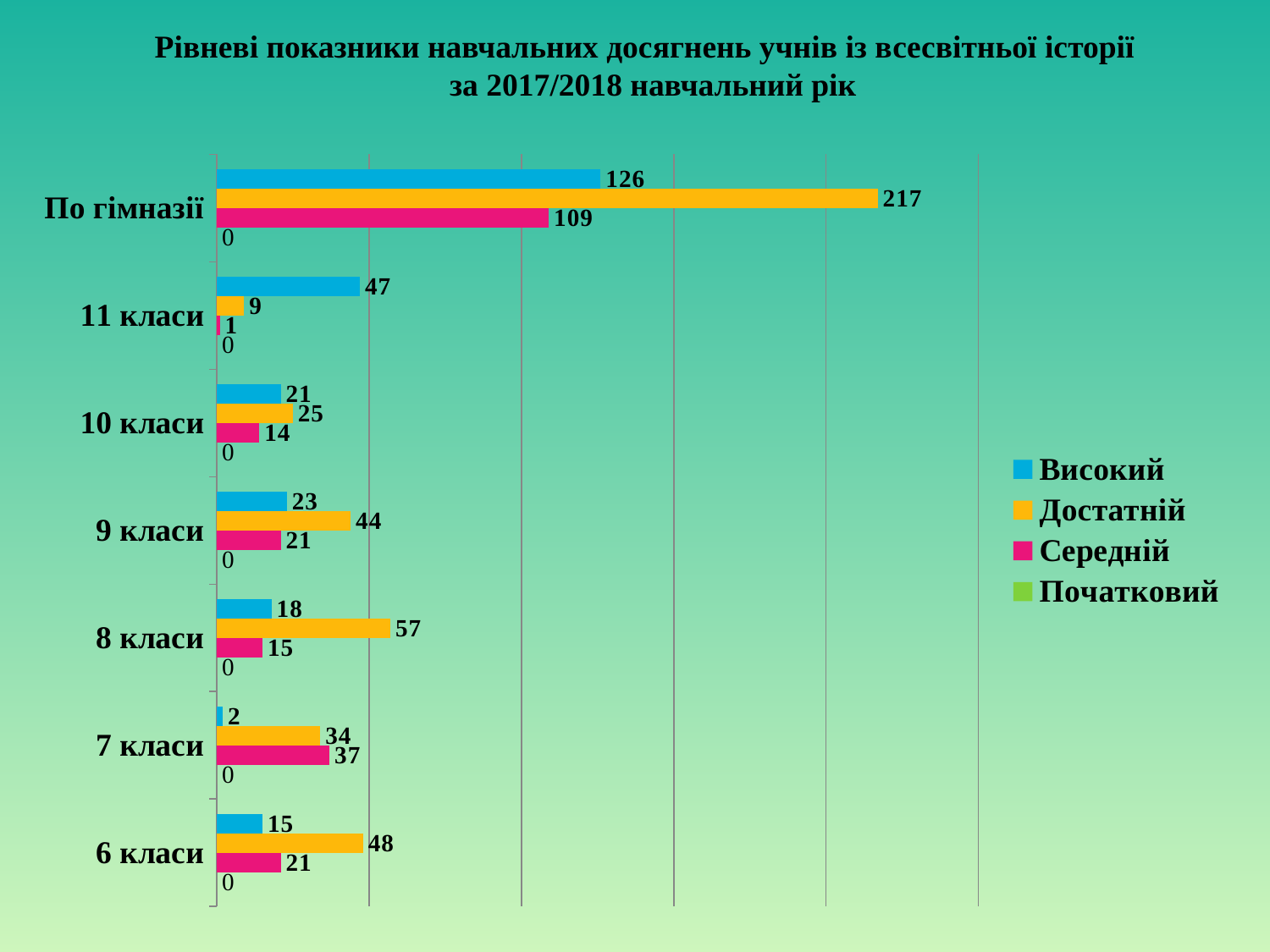

# Рівневі показники навчальних досягнень учнів із всесвітньої історії за 2017/2018 навчальний рік

### Chart

| Category | Початковий | Середній | Достатній | Високий |
|---|---|---|---|---|
| 6 класи | 0.0 | 21.0 | 48.0 | 15.0 |
| 7 класи | 0.0 | 37.0 | 34.0 | 2.0 |
| 8 класи | 0.0 | 15.0 | 57.0 | 18.0 |
| 9 класи | 0.0 | 21.0 | 44.0 | 23.0 |
| 10 класи | 0.0 | 14.0 | 25.0 | 21.0 |
| 11 класи | 0.0 | 1.0 | 9.0 | 47.0 |
| По гімназії | 0.0 | 109.0 | 217.0 | 126.0 |